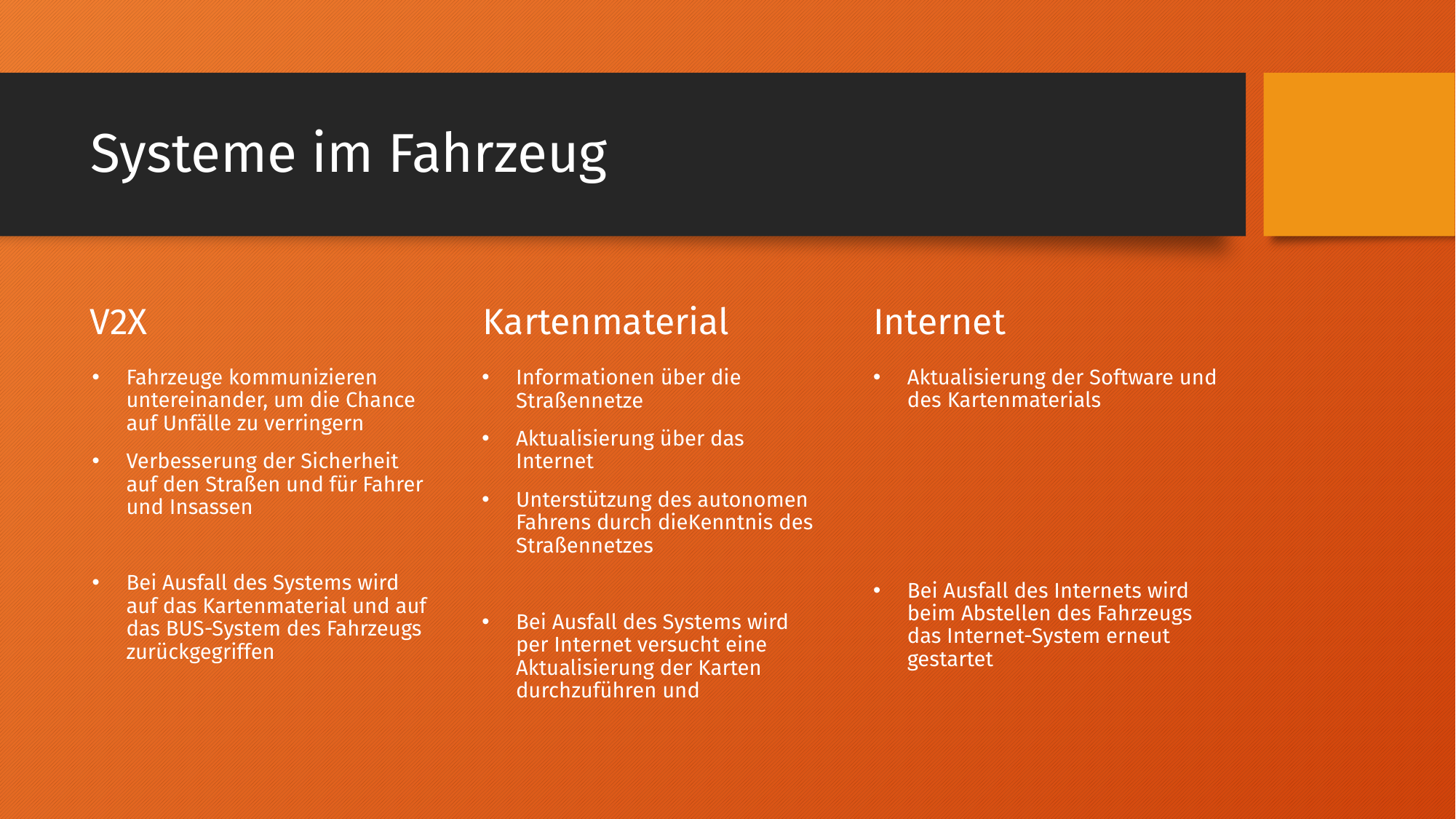

# Systeme im Fahrzeug
V2X
Kartenmaterial
Internet
Fahrzeuge kommunizieren untereinander, um die Chance auf Unfälle zu verringern
Verbesserung der Sicherheit auf den Straßen und für Fahrer und Insassen

Bei Ausfall des Systems wird auf das Kartenmaterial und auf das BUS-System des Fahrzeugs zurückgegriffen
Informationen über die Straßennetze
Aktualisierung über das Internet
Unterstützung des autonomen Fahrens durch dieKenntnis des Straßennetzes

Bei Ausfall des Systems wird per Internet versucht eine Aktualisierung der Karten durchzuführen und
Aktualisierung der Software und des Kartenmaterials

Bei Ausfall des Internets wird beim Abstellen des Fahrzeugs das Internet-System erneut gestartet